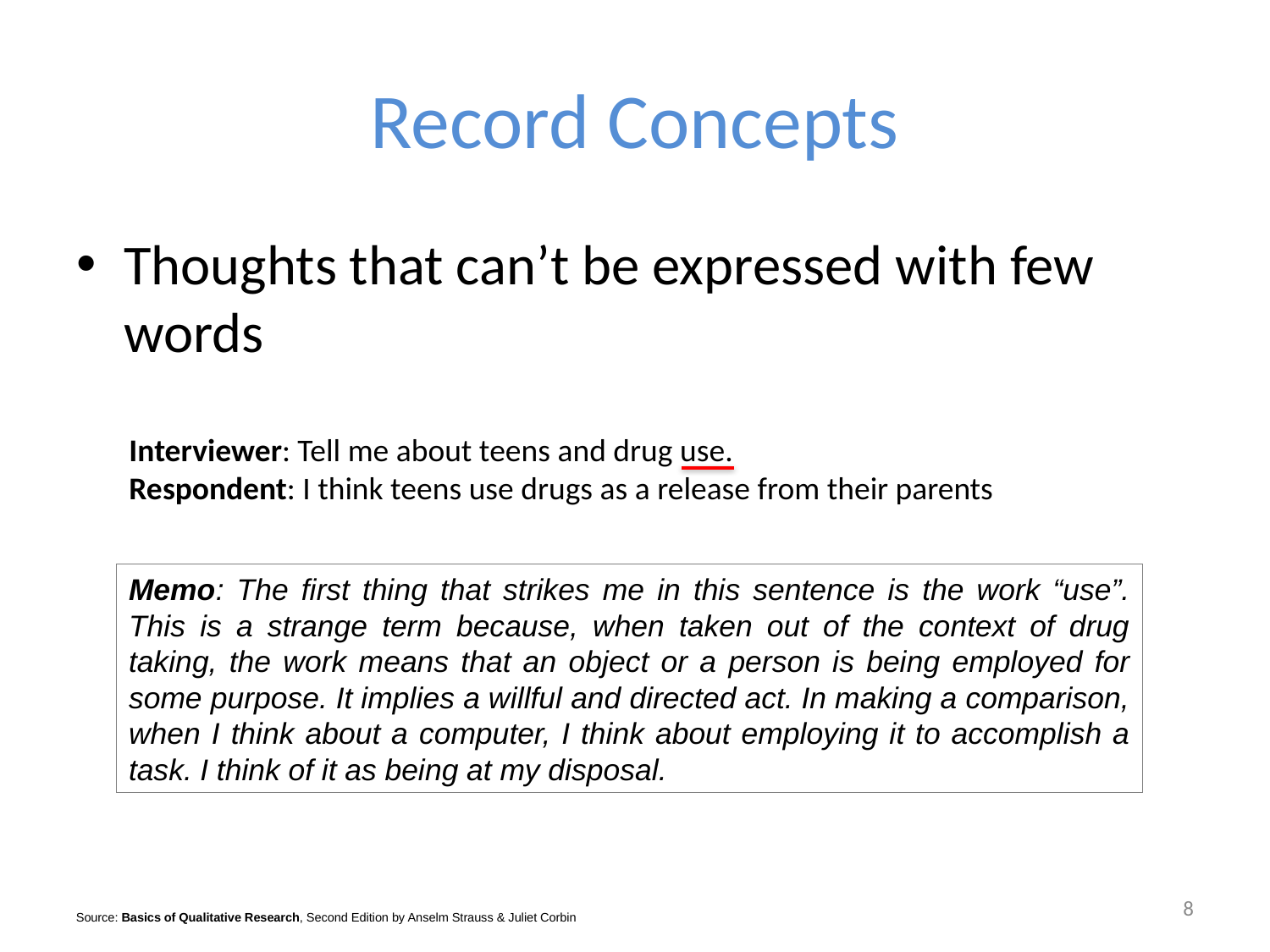

# Record Concepts
Thoughts that can’t be expressed with few words
Interviewer: Tell me about teens and drug use.
Respondent: I think teens use drugs as a release from their parents
Memo: The first thing that strikes me in this sentence is the work “use”. This is a strange term because, when taken out of the context of drug taking, the work means that an object or a person is being employed for some purpose. It implies a willful and directed act. In making a comparison, when I think about a computer, I think about employing it to accomplish a task. I think of it as being at my disposal.
8
Source: Basics of Qualitative Research, Second Edition by Anselm Strauss & Juliet Corbin